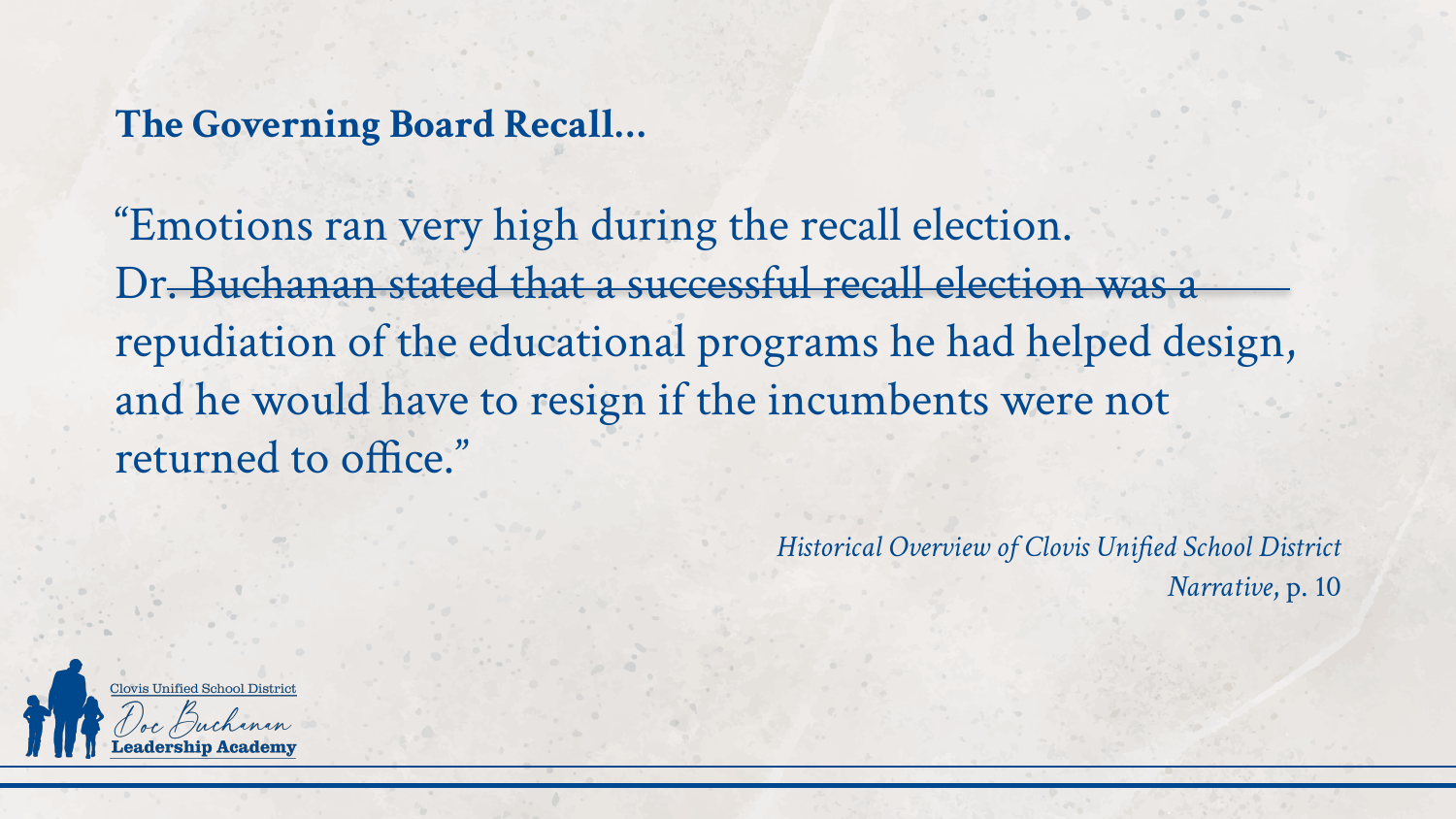

# The Governing Board Recall…
“Emotions ran very high during the recall election.
Dr. Buchanan stated that a successful recall election was a repudiation of the educational programs he had helped design, and he would have to resign if the incumbents were not returned to office.”
Historical Overview of Clovis Unified School District
Narrative, p. 10